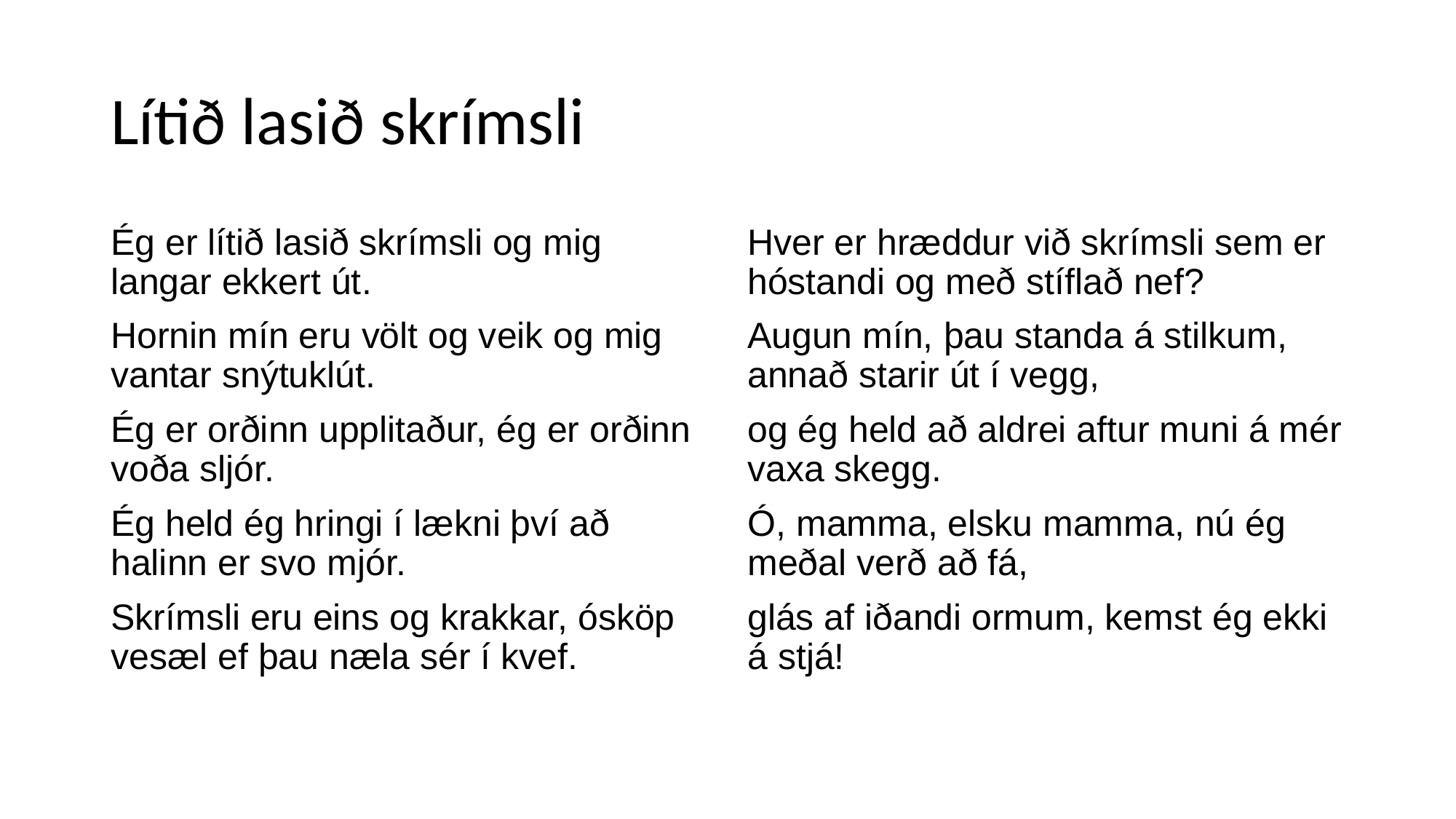

# Lítið lasið skrímsli
Ég er lítið lasið skrímsli og mig langar ekkert út.
Hornin mín eru völt og veik og mig vantar snýtuklút.
Ég er orðinn upplitaður, ég er orðinn voða sljór.
Ég held ég hringi í lækni því að halinn er svo mjór.
Skrímsli eru eins og krakkar, ósköp vesæl ef þau næla sér í kvef.
Hver er hræddur við skrímsli sem er hóstandi og með stíflað nef?
Augun mín, þau standa á stilkum, annað starir út í vegg,
og ég held að aldrei aftur muni á mér vaxa skegg.
Ó, mamma, elsku mamma, nú ég meðal verð að fá,
glás af iðandi ormum, kemst ég ekki á stjá!